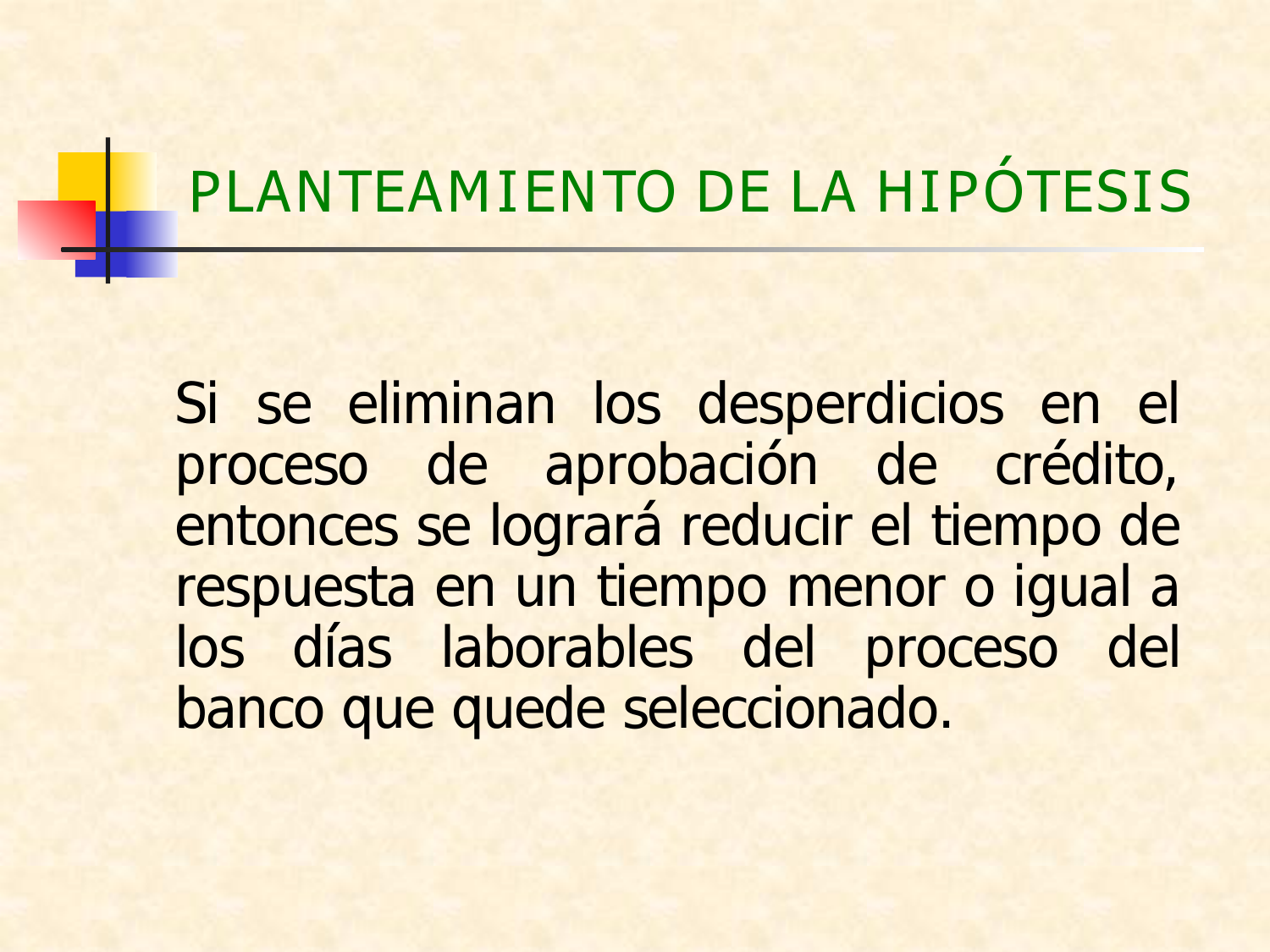

# PLANTEAMIENTO DE LA HIPÓTESIS

	Si se eliminan los desperdicios en el proceso de aprobación de crédito, entonces se logrará reducir el tiempo de respuesta en un tiempo menor o igual a los días laborables del proceso del banco que quede seleccionado.